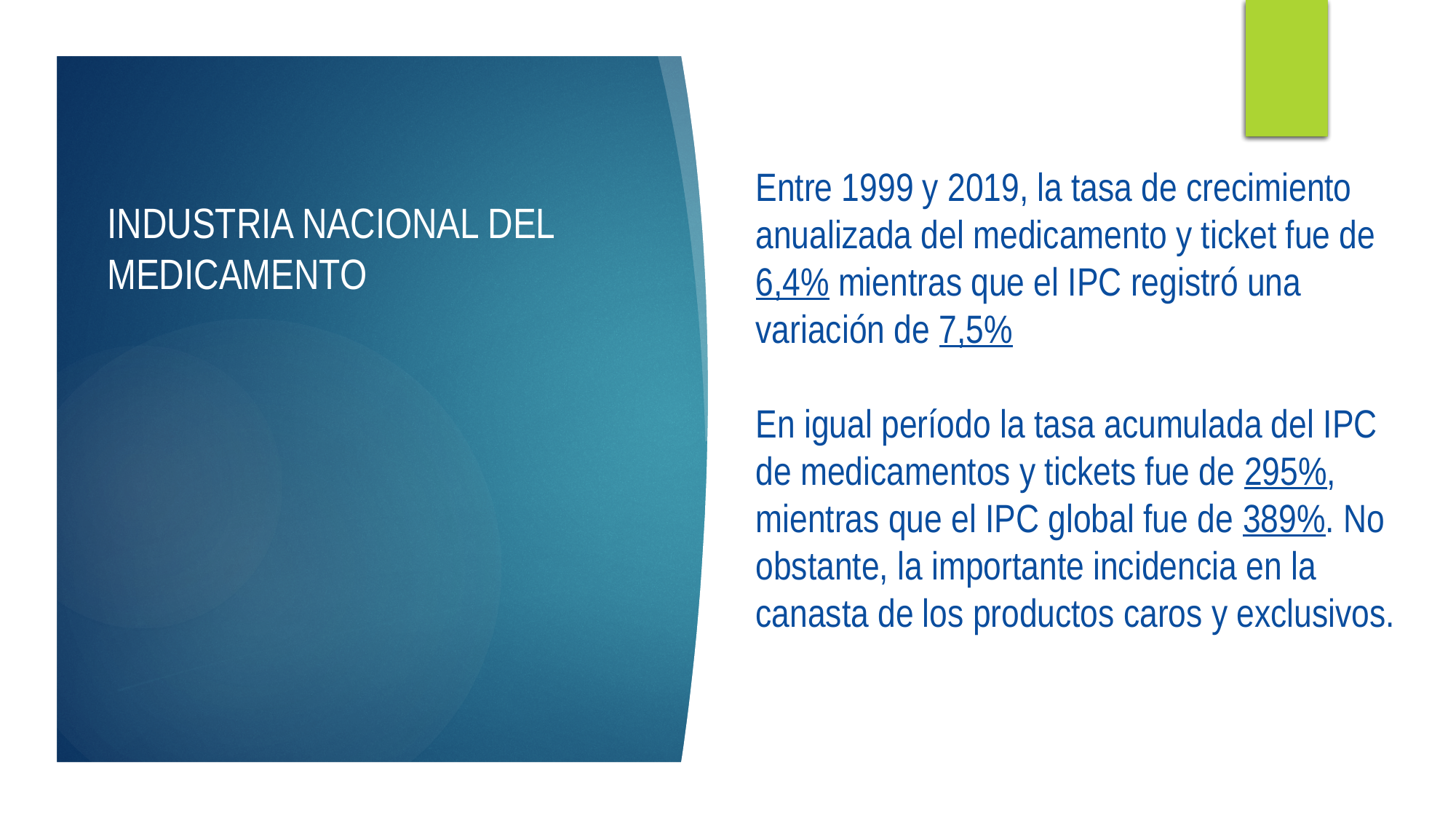

Entre 1999 y 2019, la tasa de crecimiento anualizada del medicamento y ticket fue de 6,4% mientras que el IPC registró una variación de 7,5%

En igual período la tasa acumulada del IPC de medicamentos y tickets fue de 295%, mientras que el IPC global fue de 389%. No obstante, la importante incidencia en la canasta de los productos caros y exclusivos.

# INDUSTRIA NACIONAL DEL MEDICAMENTO